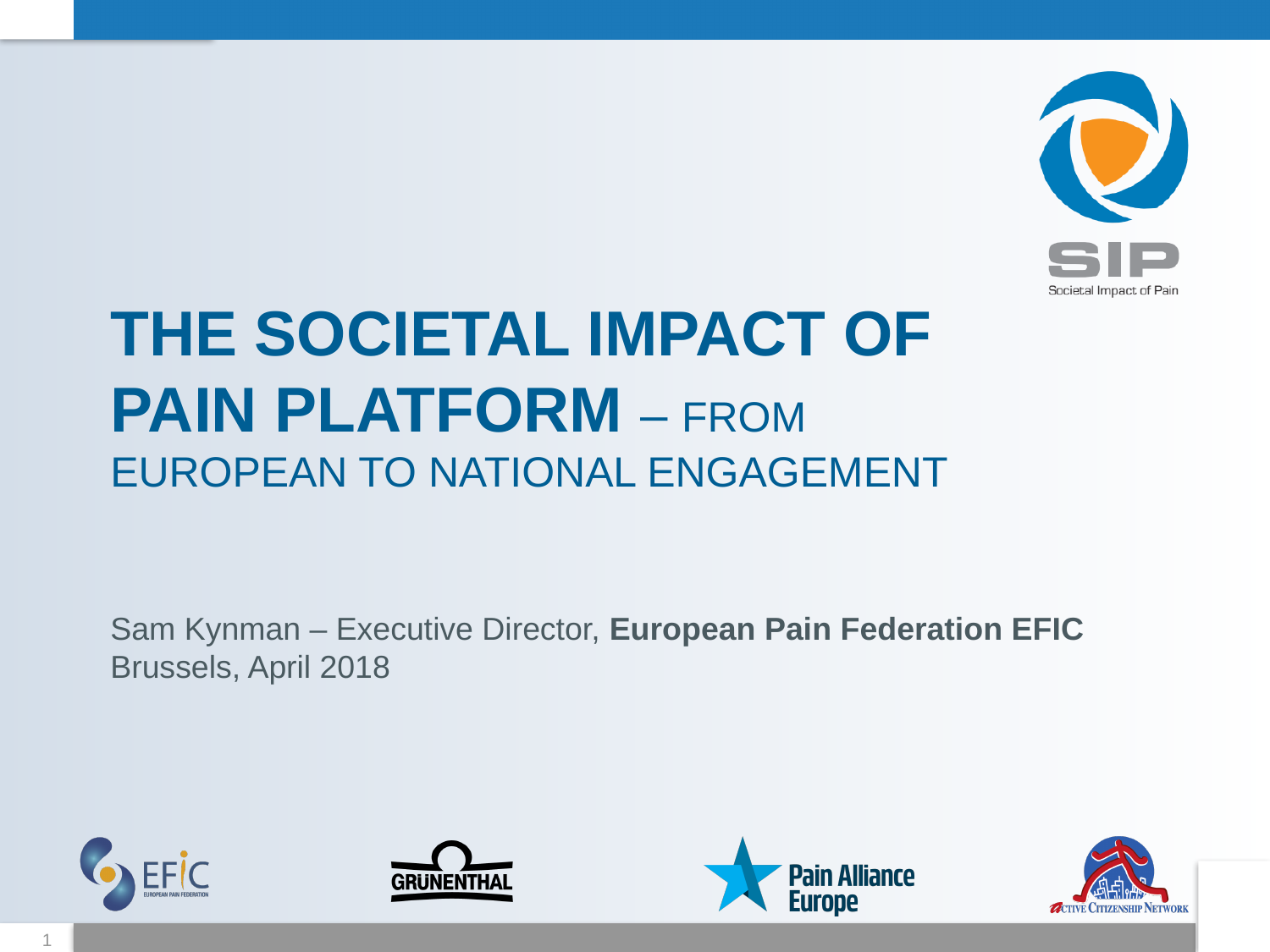

# The Societal Impact of Pain platform – from European to national engagement
Sam Kynman – Executive Director, European Pain Federation EFIC
Brussels, April 2018